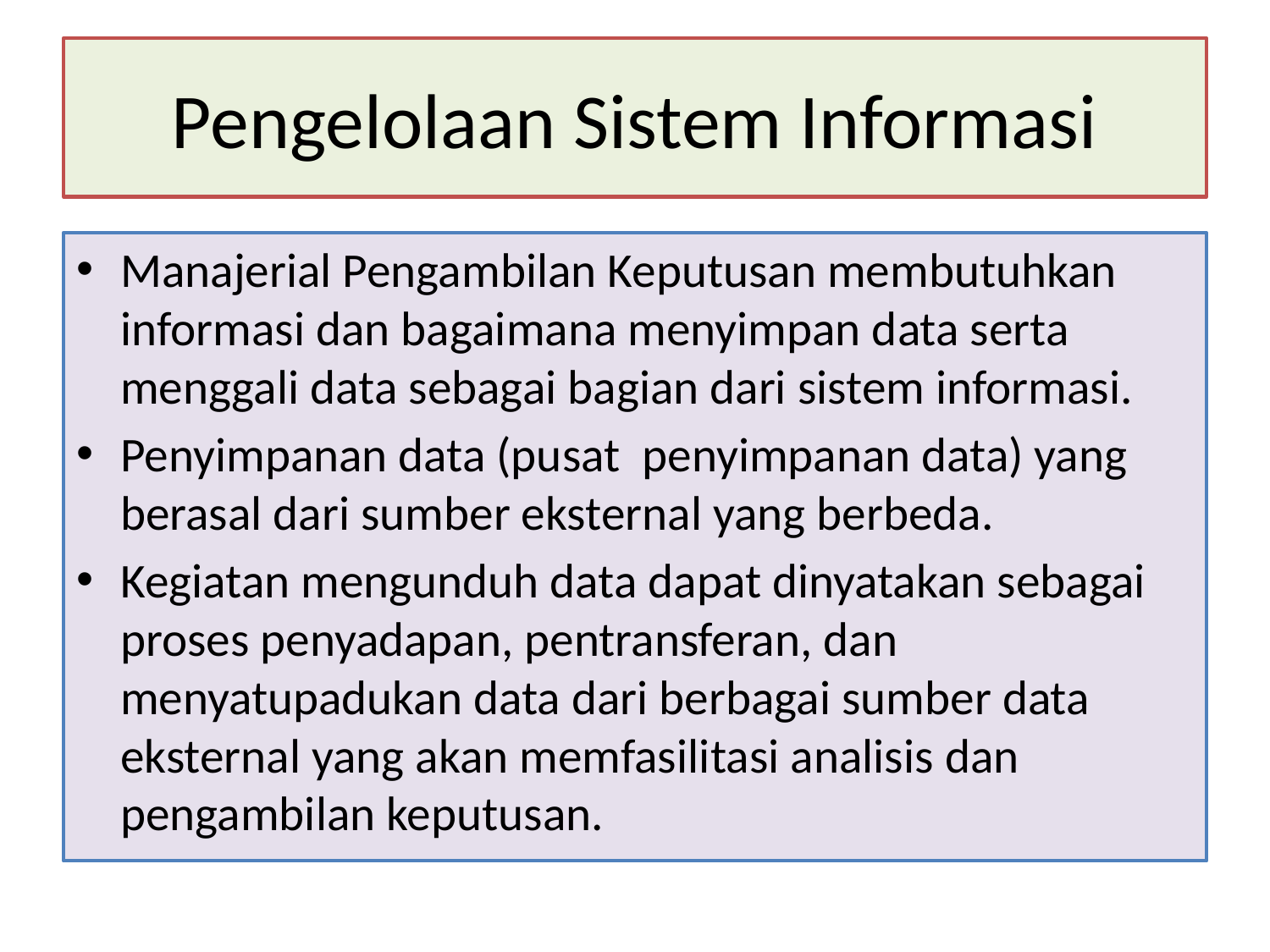

# Pengelolaan Sistem Informasi
Manajerial Pengambilan Keputusan membutuhkan informasi dan bagaimana menyimpan data serta menggali data sebagai bagian dari sistem informasi.
Penyimpanan data (pusat  penyimpanan data) yang berasal dari sumber eksternal yang berbeda.
Kegiatan mengunduh data dapat dinyatakan sebagai proses penyadapan, pentransferan, dan menyatupadukan data dari berbagai sumber data eksternal yang akan memfasilitasi analisis dan pengambilan keputusan.